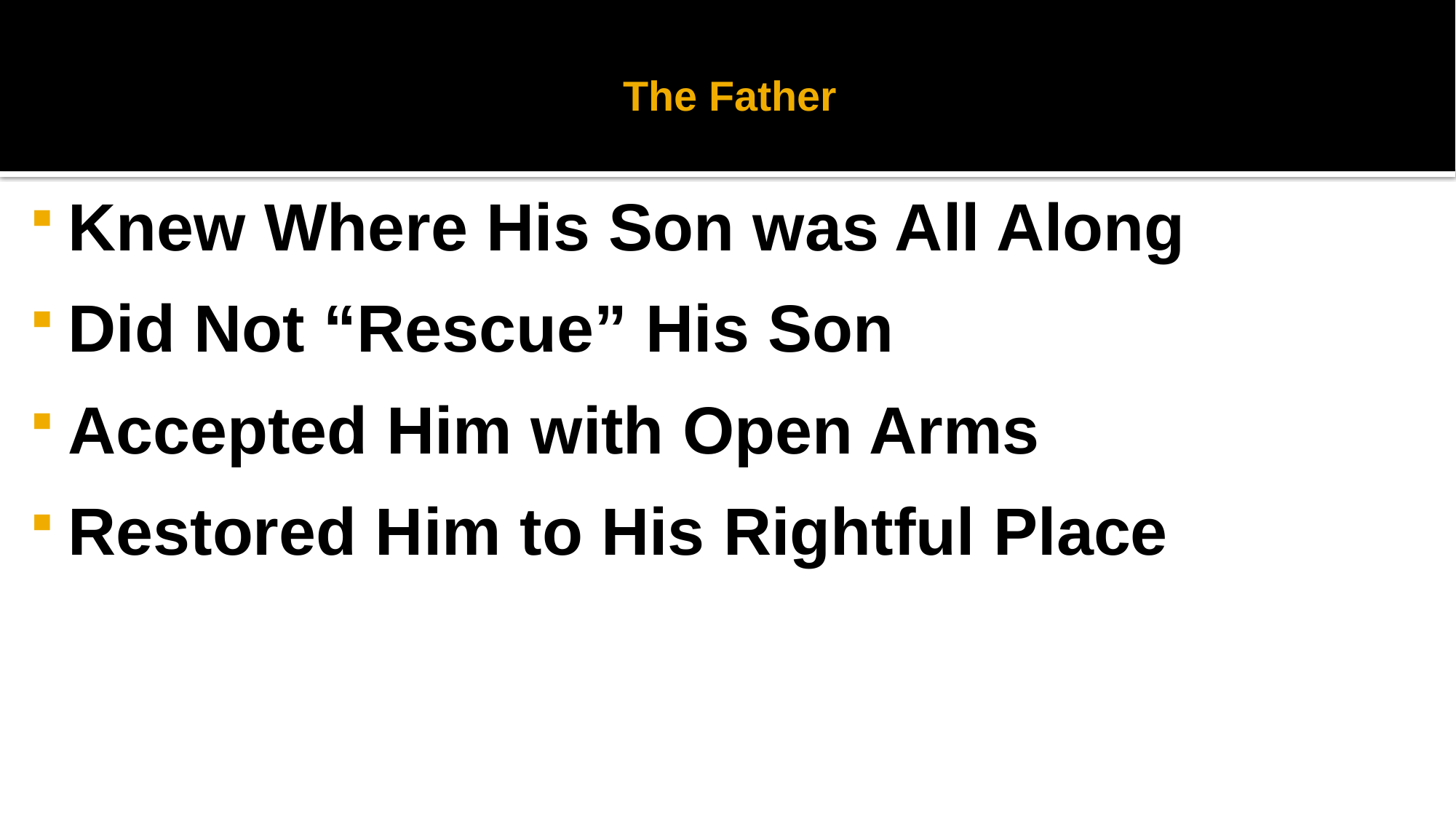

# The Father
Knew Where His Son was All Along

Did Not “Rescue” His Son

Accepted Him with Open Arms

Restored Him to His Rightful Place